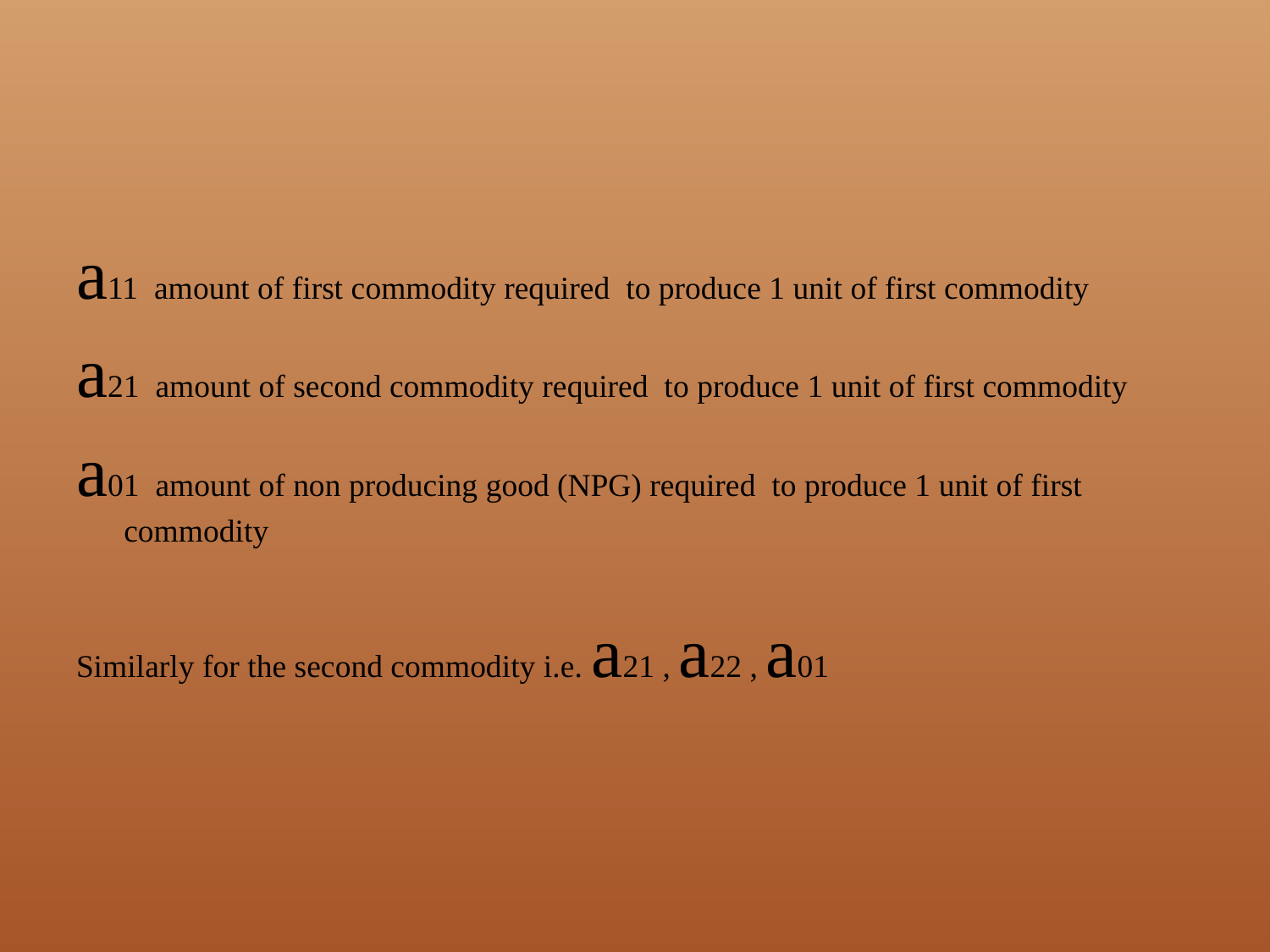

a11  amount of first commodity required  to produce 1 unit of first commodity
a21  amount of second commodity required  to produce 1 unit of first commodity
a01  amount of non producing good (NPG) required  to produce 1 unit of first commodity

Similarly for the second commodity i.e. a21 , a22 , a01